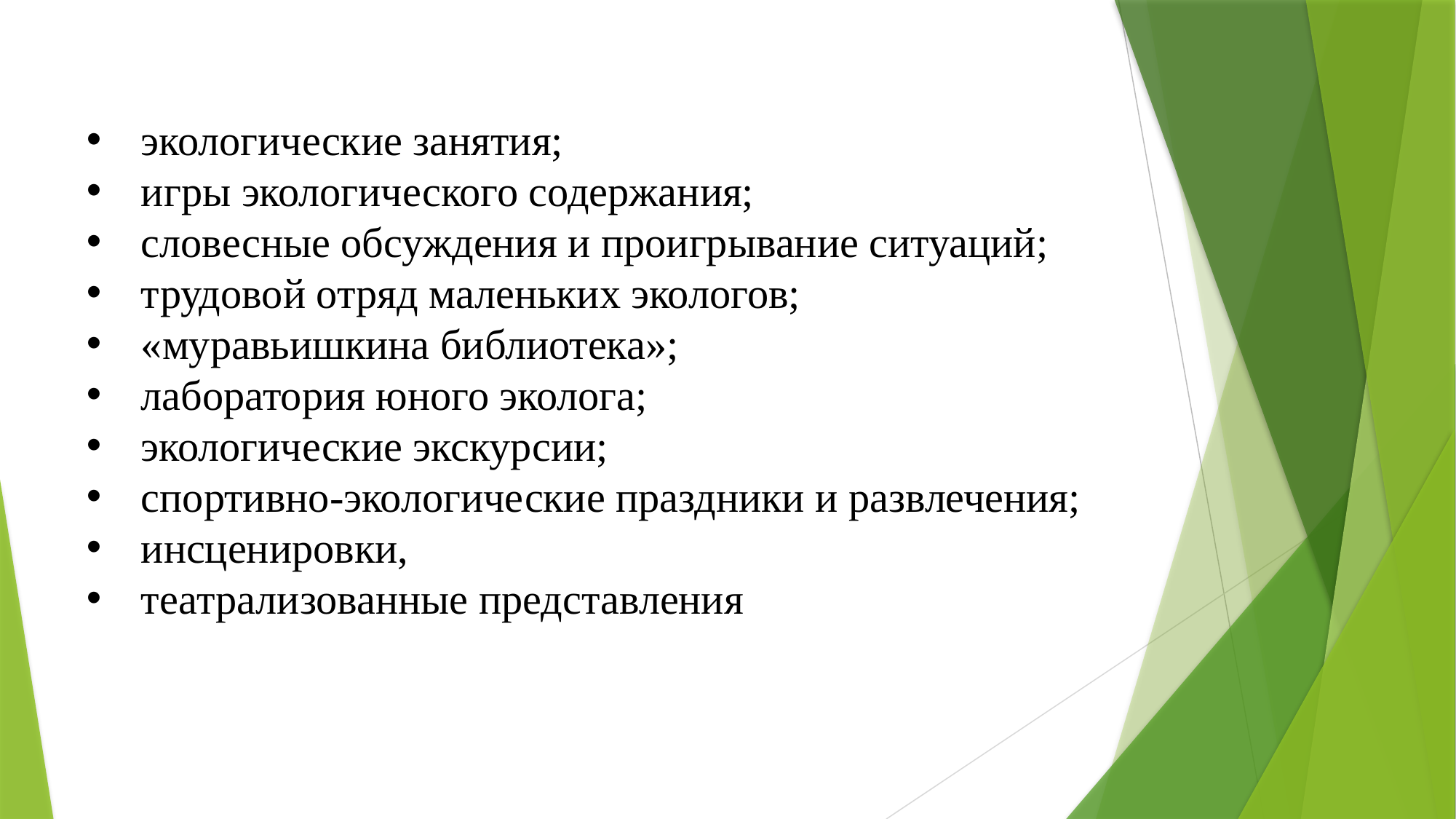

экологические занятия;
игры экологического содержания;
словесные обсуждения и проигрывание ситуаций;
трудовой отряд маленьких экологов;
«муравьишкина библиотека»;
лаборатория юного эколога;
экологические экскурсии;
спортивно-экологические праздники и развлечения;
инсценировки,
театрализованные представления